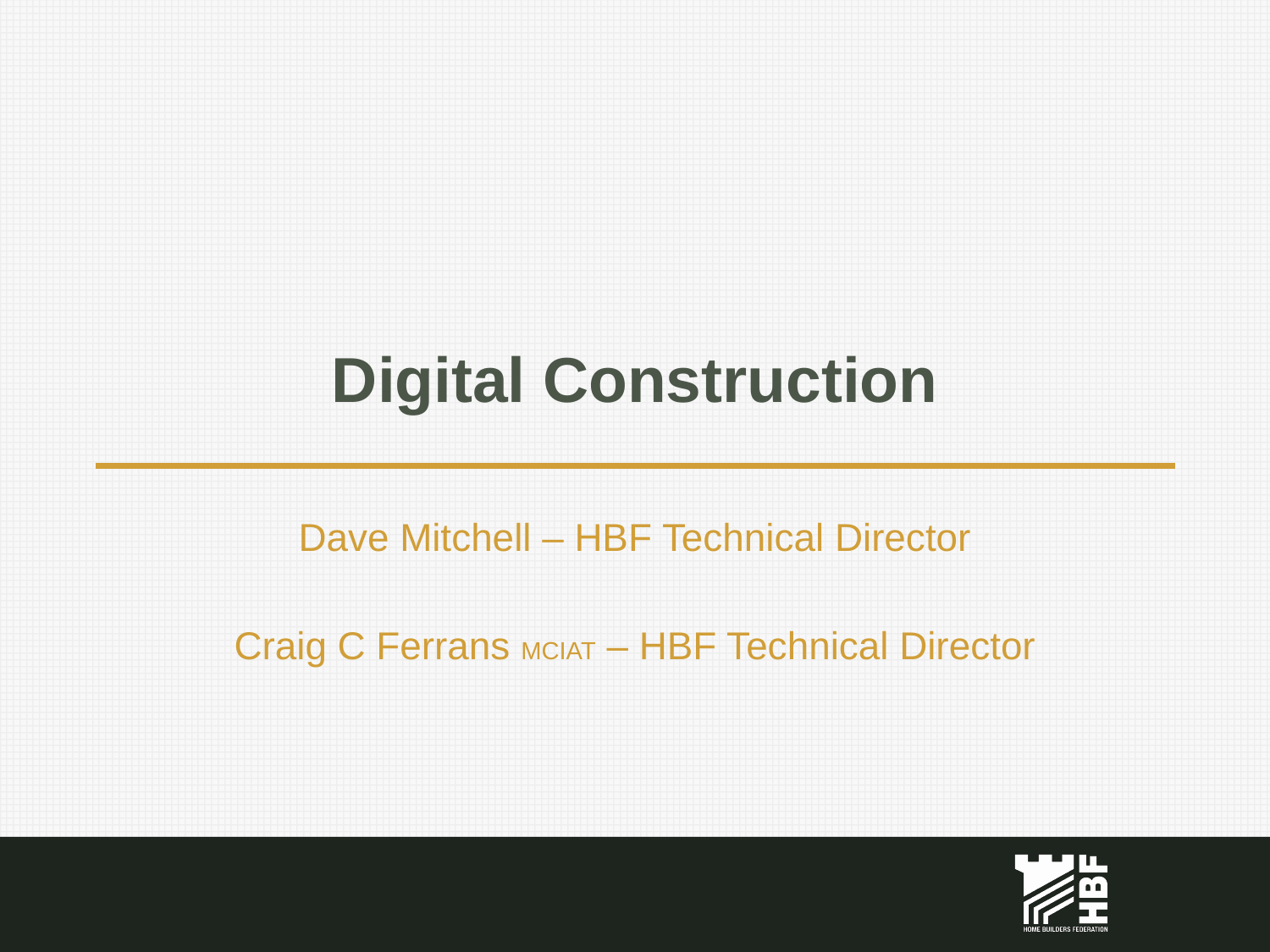

# Digital Construction
Dave Mitchell – HBF Technical Director

Craig C Ferrans MCIAT – HBF Technical Director